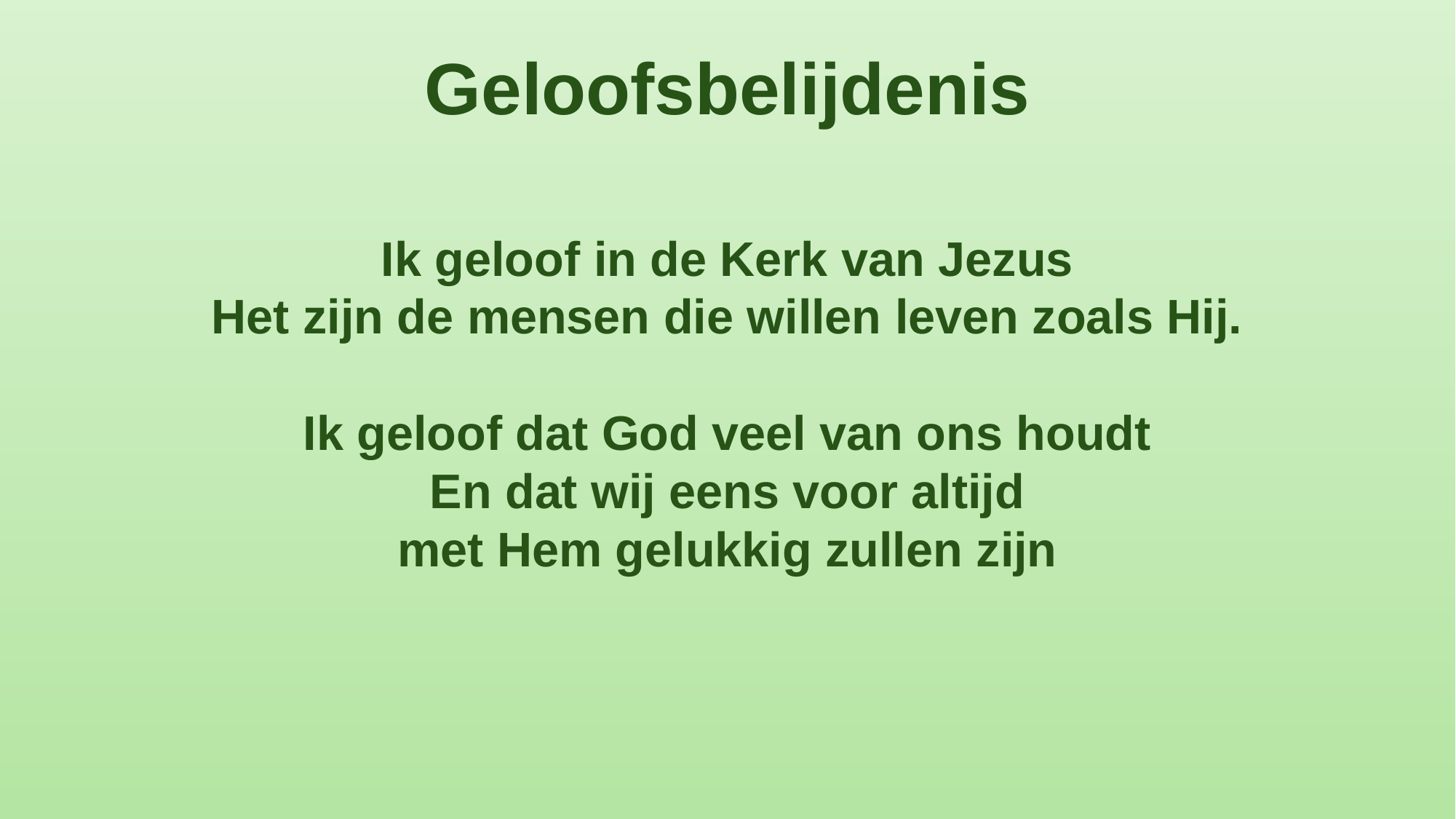

Geloofsbelijdenis
Ik geloof in de Kerk van Jezus
Het zijn de mensen die willen leven zoals Hij.

Ik geloof dat God veel van ons houdt
En dat wij eens voor altijd
met Hem gelukkig zullen zijn